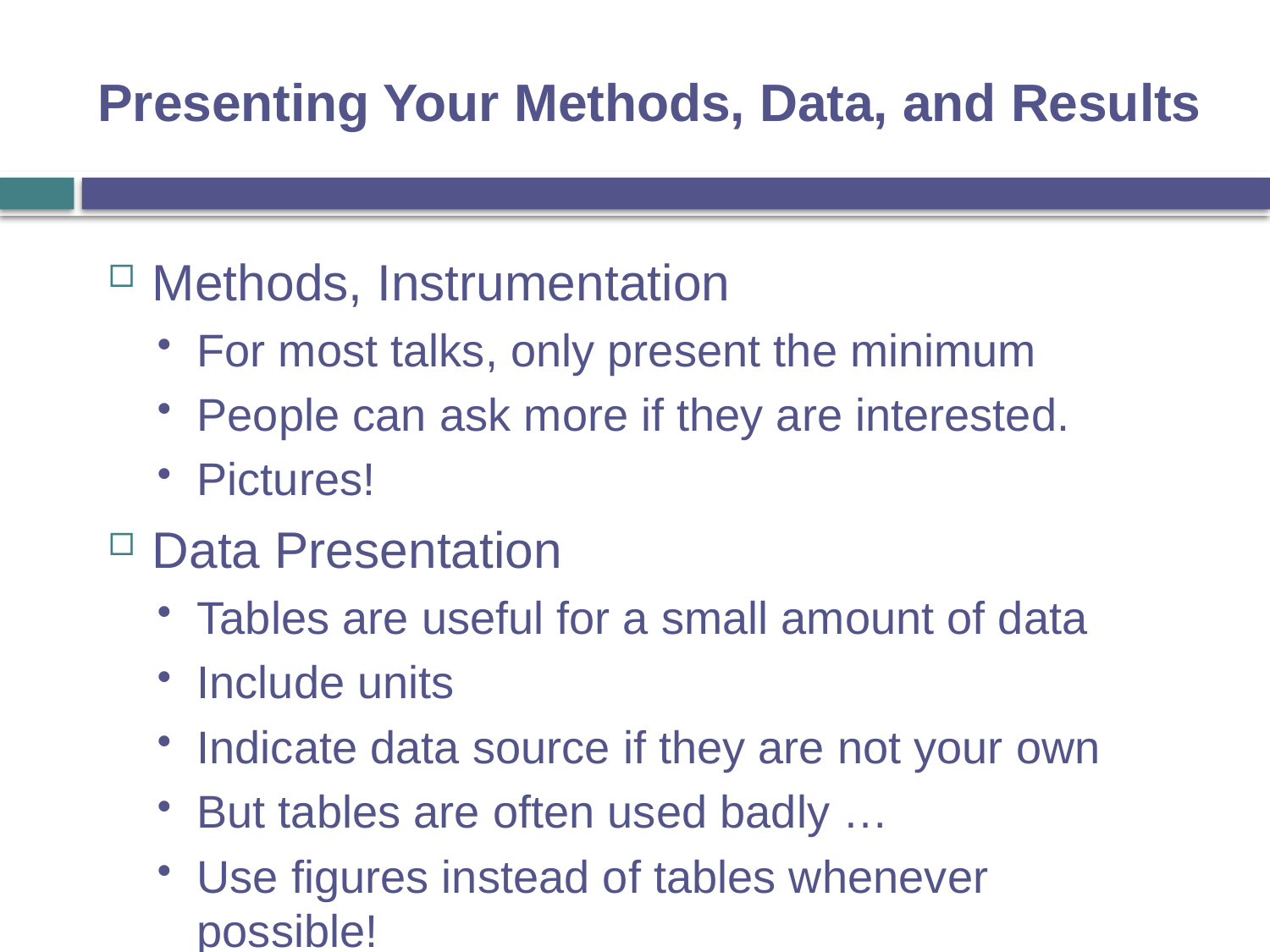

# Presenting Your Methods, Data, and Results
Methods, Instrumentation
For most talks, only present the minimum
People can ask more if they are interested.
Pictures!
Data Presentation
Tables are useful for a small amount of data
Include units
Indicate data source if they are not your own
But tables are often used badly …
Use figures instead of tables whenever possible!